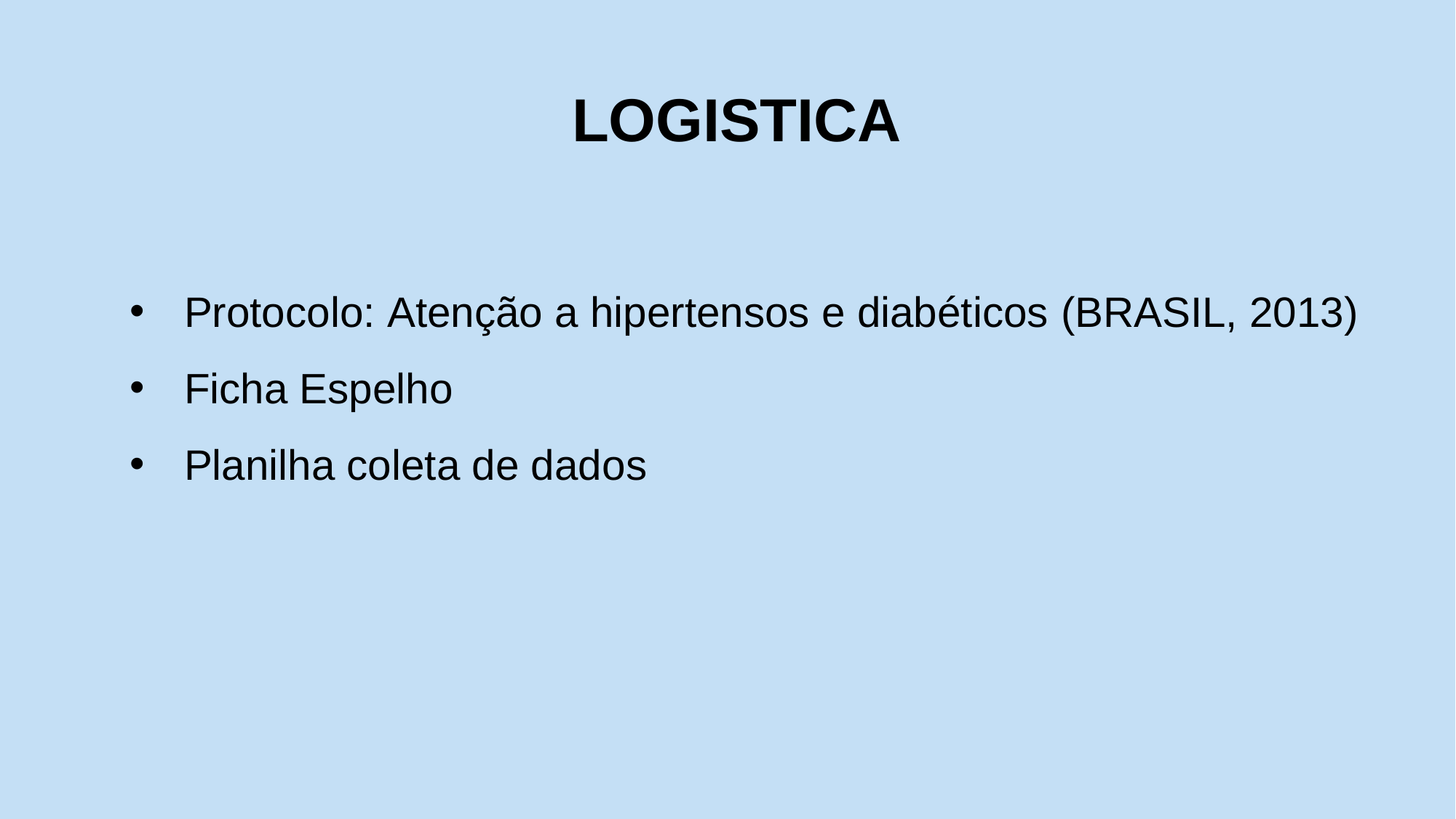

# LOGISTICA

Protocolo: Atenção a hipertensos e diabéticos (BRASIL, 2013)
Ficha Espelho
Planilha coleta de dados